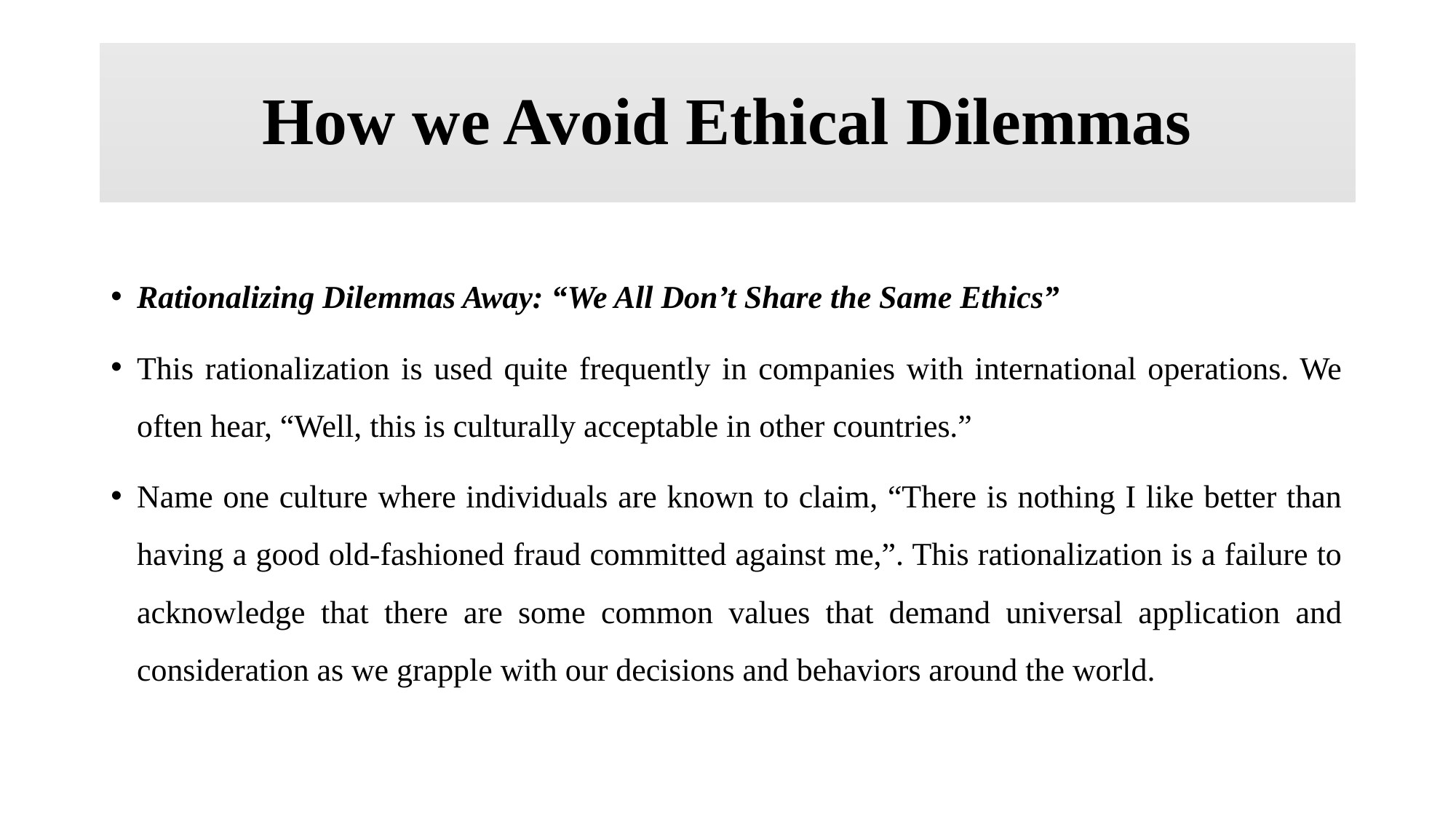

# How we Avoid Ethical Dilemmas
Rationalizing Dilemmas Away: “We All Don’t Share the Same Ethics”
This rationalization is used quite frequently in companies with international operations. We often hear, “Well, this is culturally acceptable in other countries.”
Name one culture where individuals are known to claim, “There is nothing I like better than having a good old-fashioned fraud committed against me,”. This rationalization is a failure to acknowledge that there are some common values that demand universal application and consideration as we grapple with our decisions and behaviors around the world.